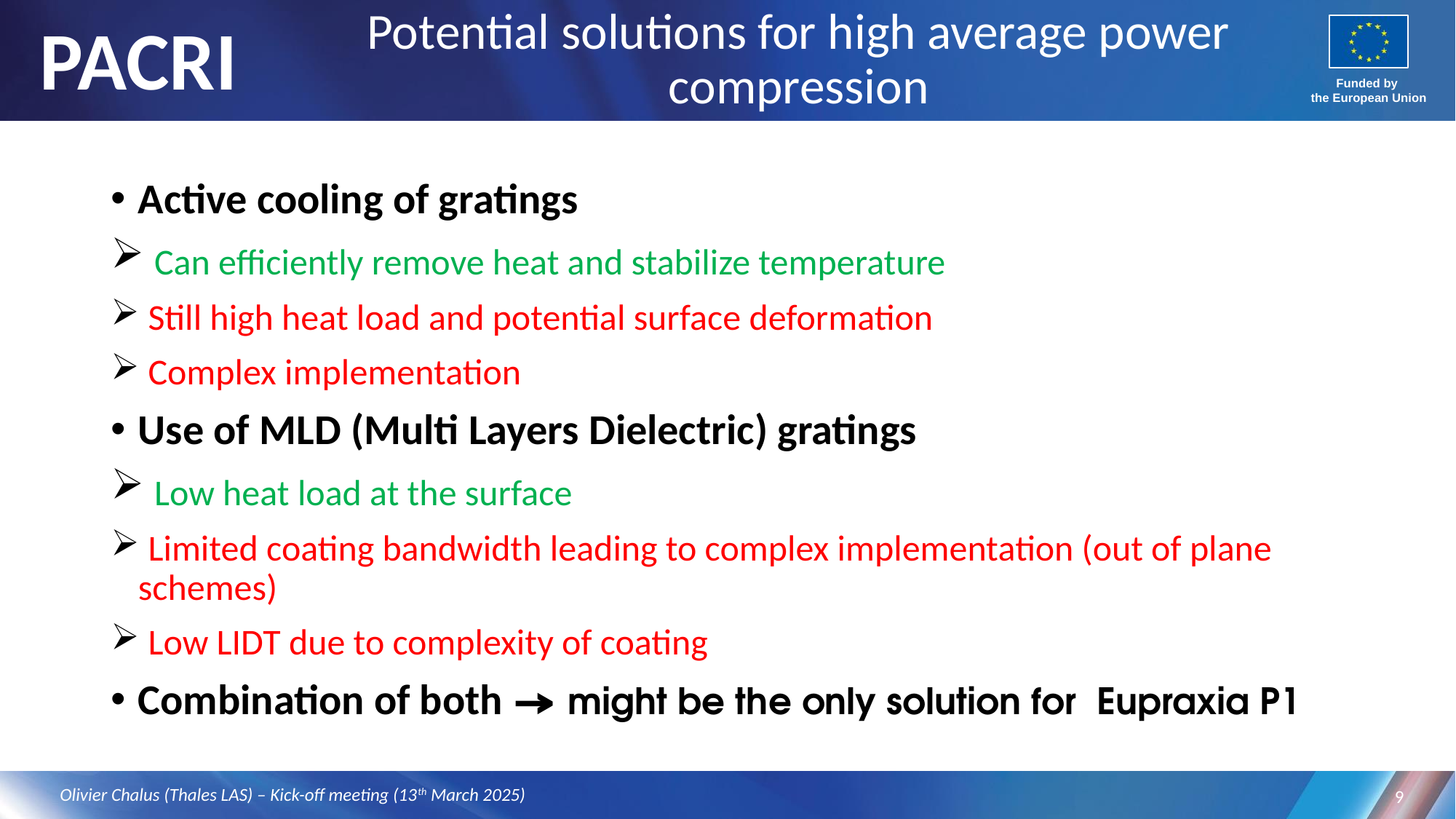

# Potential solutions for high average power compression
Active cooling of gratings
 Can efficiently remove heat and stabilize temperature
 Still high heat load and potential surface deformation
 Complex implementation
Use of MLD (Multi Layers Dielectric) gratings
 Low heat load at the surface
 Limited coating bandwidth leading to complex implementation (out of plane schemes)
 Low LIDT due to complexity of coating
Combination of both → might be the only solution for  Eupraxia P1

Olivier Chalus (Thales LAS) – Kick-off meeting (13th March 2025)
9